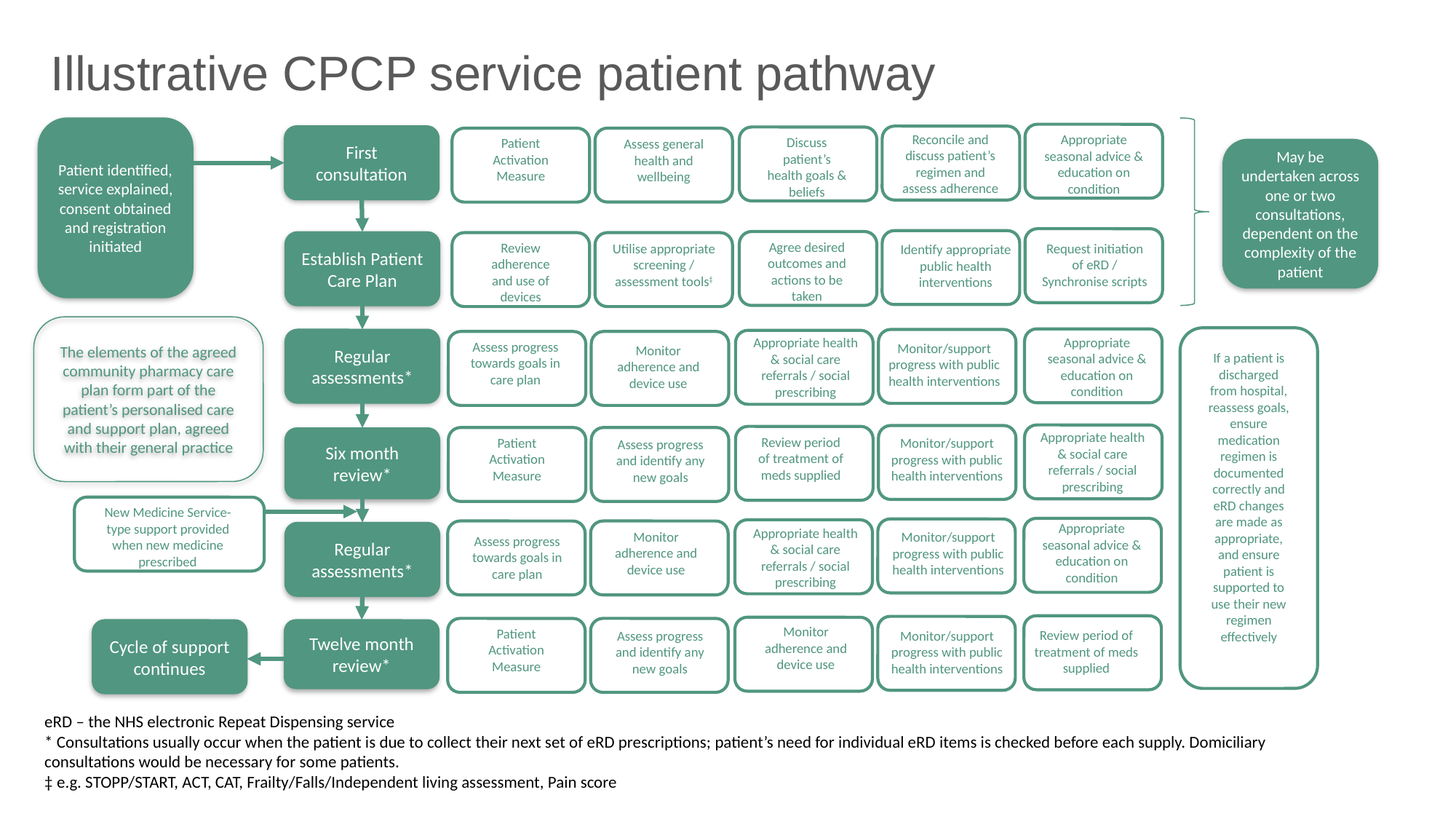

# Illustrative CPCP service patient pathway
Patient identified, service explained, consent obtained and registration initiated

Reconcile and discuss patient’s regimen and assess adherence
Appropriate seasonal advice & education on condition
First consultation

Discuss patient’s health goals & beliefs
Patient Activation Measure
Assess general health and wellbeing
May be undertaken across one or two consultations, dependent on the complexity of the patient

Establish Patient Care Plan

Agree desired outcomes and actions to be taken
Review adherence and use of devices
Request initiation of eRD / Synchronise scripts
Utilise appropriate screening / assessment tools‡
Identify appropriate public health interventions
The elements of the agreed community pharmacy care plan form part of the patient’s personalised care and support plan, agreed with their general practice

Appropriate seasonal advice & education on condition
Appropriate health & social care referrals / social prescribing

Regular assessments*

Assess progress towards goals in care plan
Monitor/support progress with public health interventions
Monitor adherence and device use
If a patient is discharged from hospital, reassess goals, ensure medication regimen is documented correctly and eRD changes are made as appropriate, and ensure patient is supported to use their new regimen effectively
Appropriate health & social care referrals / social prescribing

Six month review*
Review period of treatment of meds supplied
Patient Activation Measure
Monitor/support progress with public health interventions
Assess progress and identify any new goals

New Medicine Service-type support provided when new medicine prescribed
Appropriate seasonal advice & education on condition

Appropriate health & social care referrals / social prescribing

Regular assessments*
Monitor adherence and device use
Monitor/support progress with public health interventions
Assess progress towards goals in care plan

Monitor adherence and device use

Patient Activation Measure
Cycle of support continues
Twelve month review*
Review period of treatment of meds supplied
Monitor/support progress with public health interventions
Assess progress and identify any new goals
eRD – the NHS electronic Repeat Dispensing service
* Consultations usually occur when the patient is due to collect their next set of eRD prescriptions; patient’s need for individual eRD items is checked before each supply. Domiciliary consultations would be necessary for some patients.
‡ e.g. STOPP/START, ACT, CAT, Frailty/Falls/Independent living assessment, Pain score